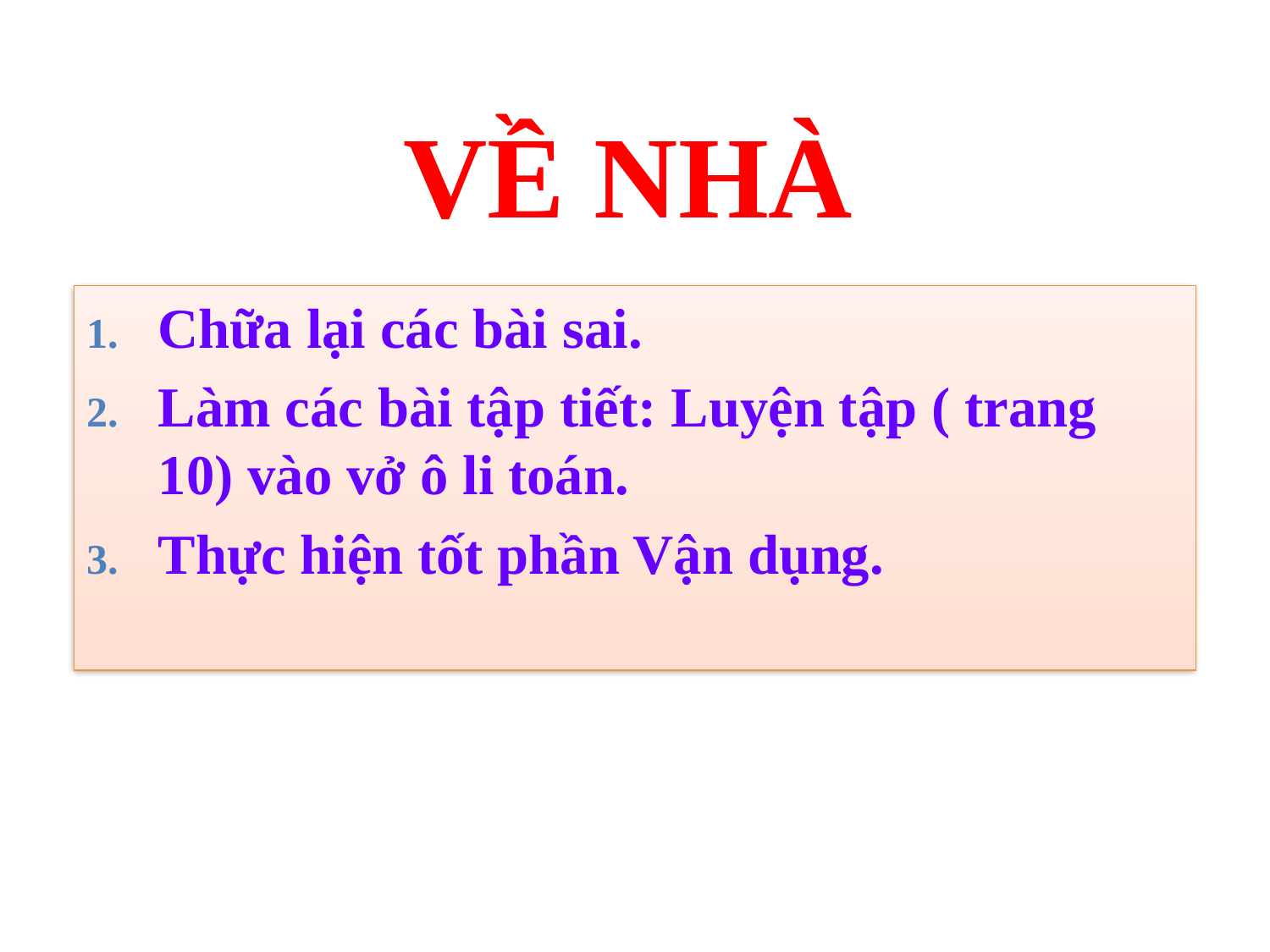

VỀ NHÀ
Chữa lại các bài sai.
Làm các bài tập tiết: Luyện tập ( trang 10) vào vở ô li toán.
Thực hiện tốt phần Vận dụng.